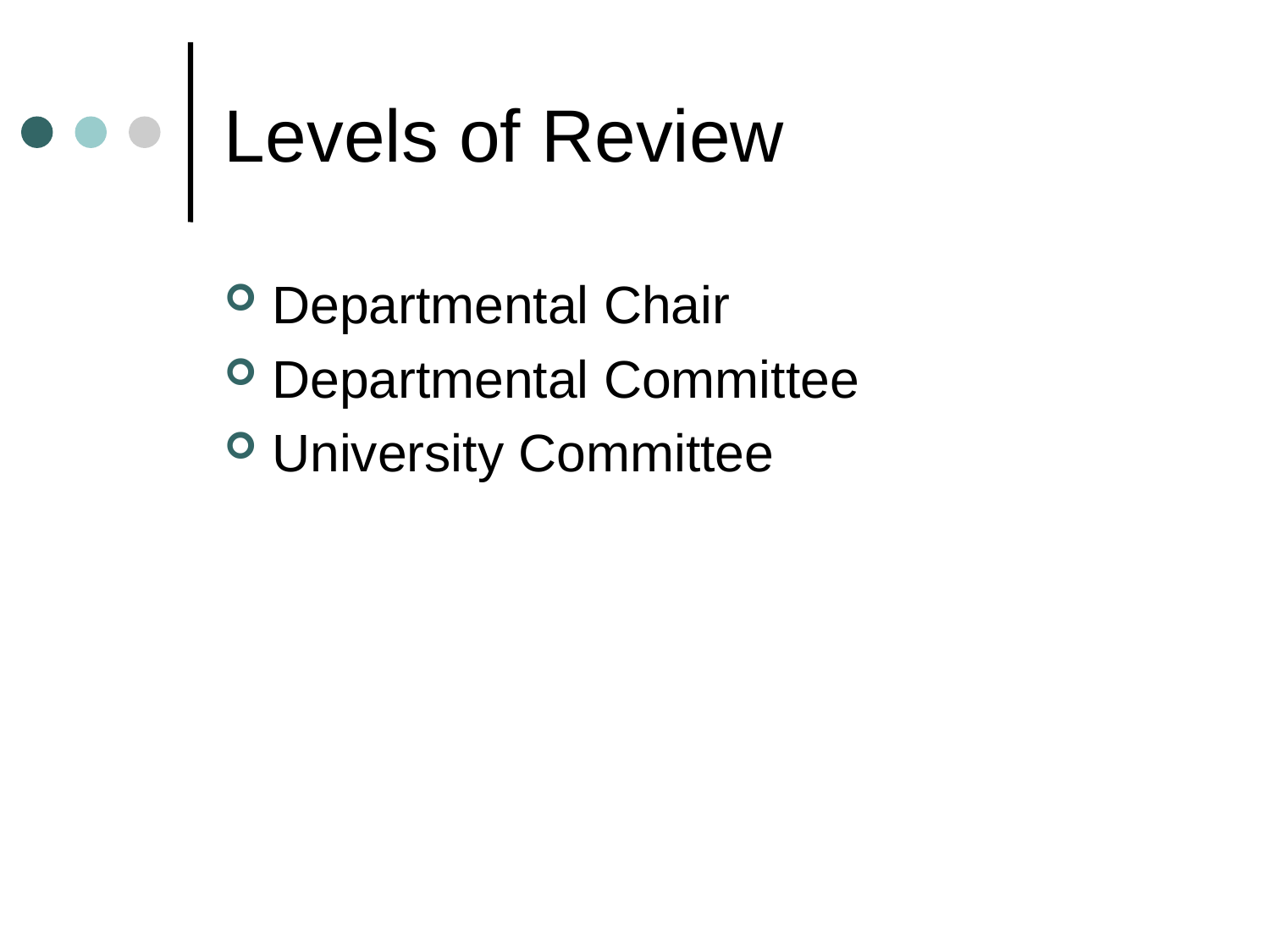

# Levels of Review
Departmental Chair
Departmental Committee
University Committee